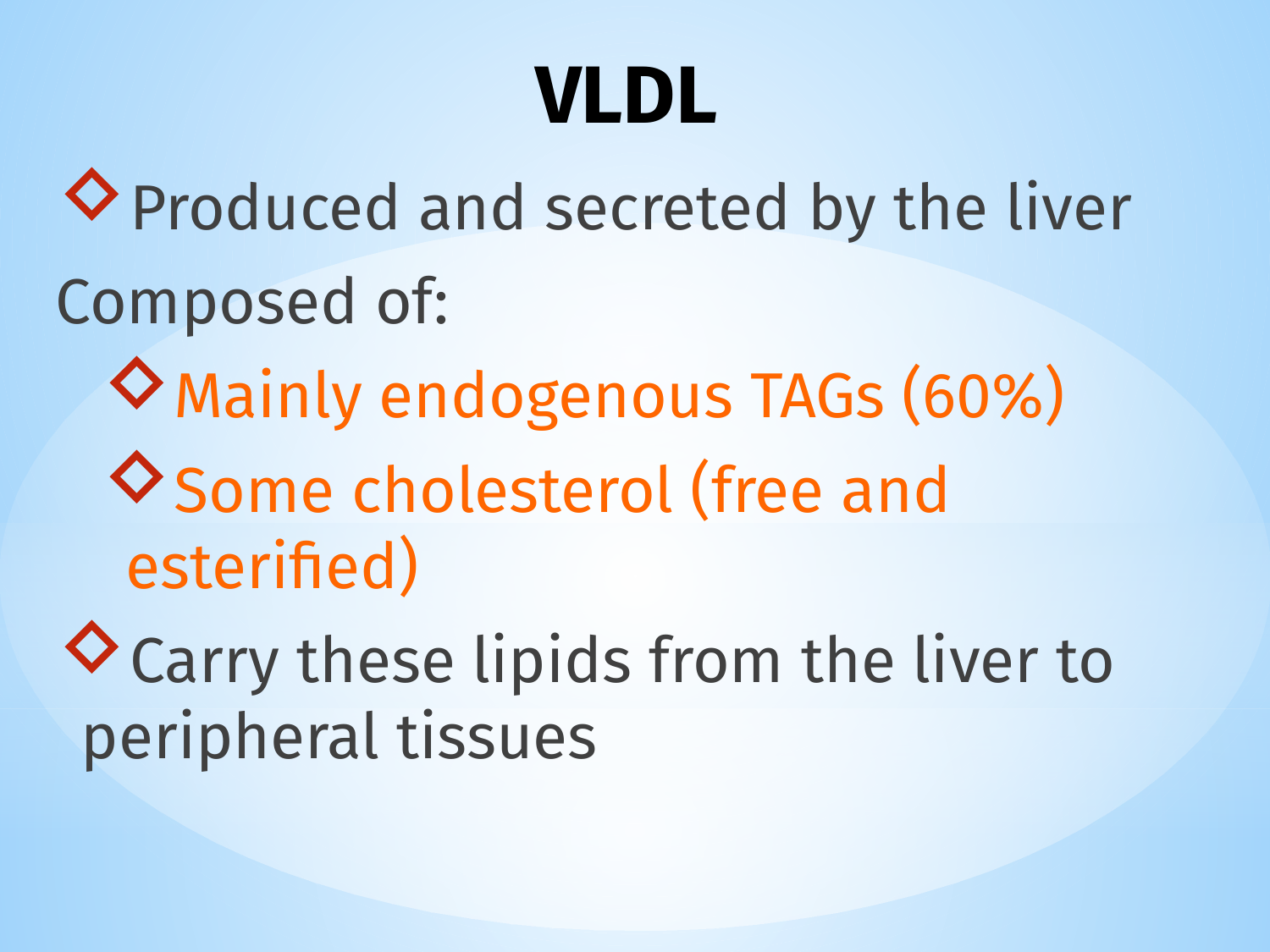

# VLDL
Produced and secreted by the liver
Composed of:
Mainly endogenous TAGs (60%)
Some cholesterol (free and esterified)
Carry these lipids from the liver to peripheral tissues